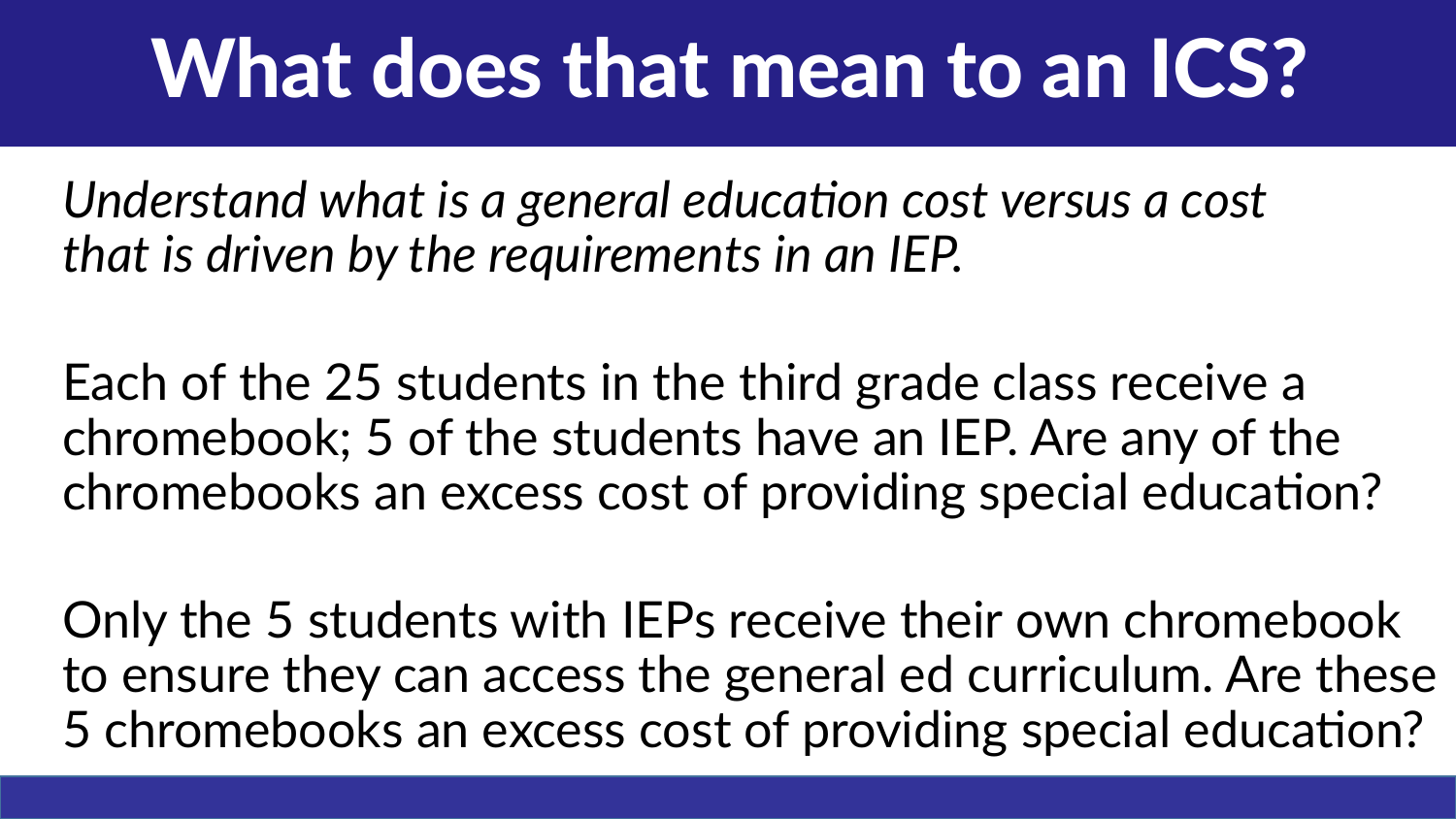

# What does that mean to an ICS?
Understand what is a general education cost versus a cost
that is driven by the requirements in an IEP.

Each of the 25 students in the third grade class receive a chromebook; 5 of the students have an IEP. Are any of the chromebooks an excess cost of providing special education?

Only the 5 students with IEPs receive their own chromebook to ensure they can access the general ed curriculum. Are these 5 chromebooks an excess cost of providing special education?